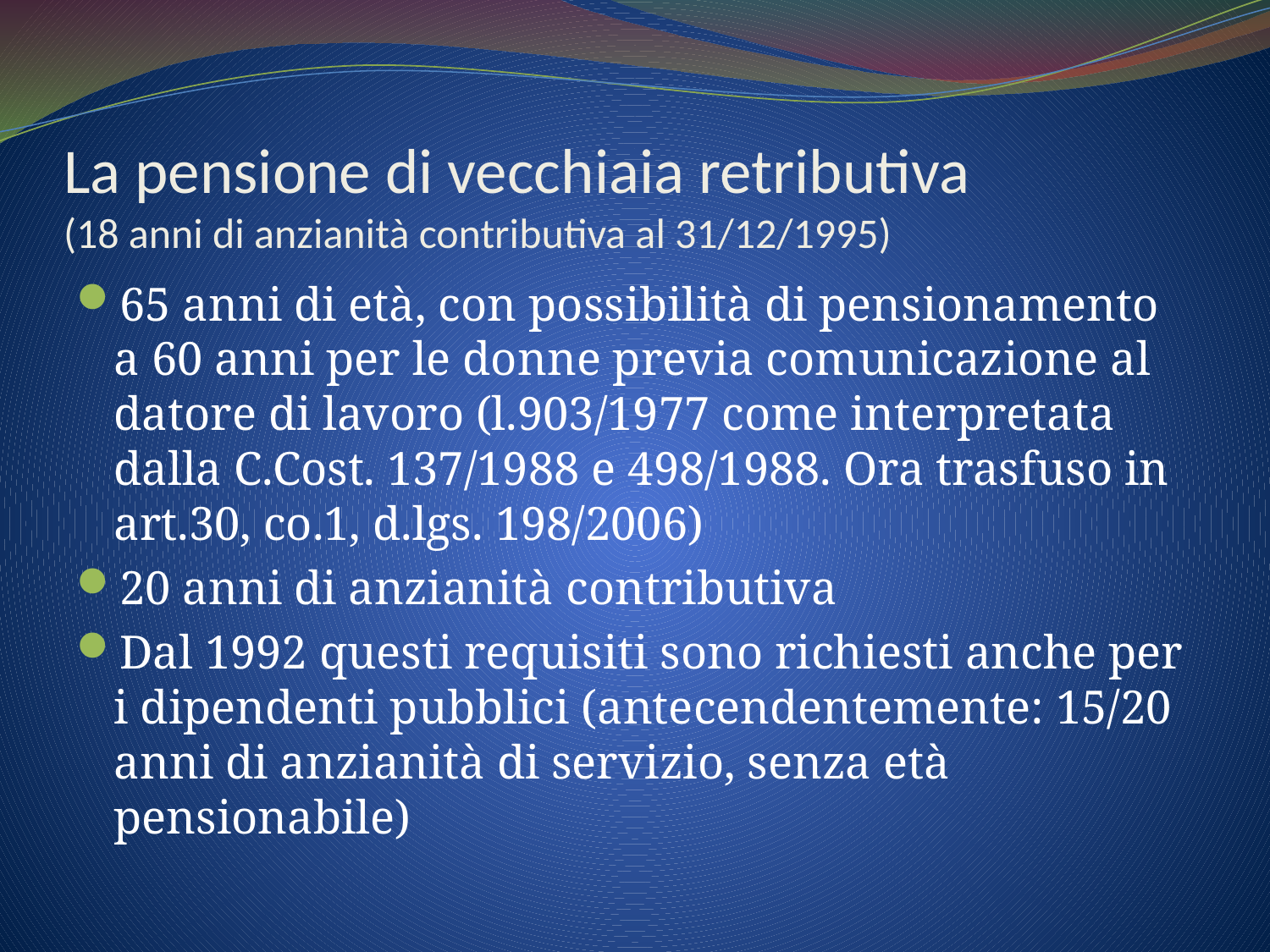

# La pensione di vecchiaia retributiva (18 anni di anzianità contributiva al 31/12/1995)
65 anni di età, con possibilità di pensionamento a 60 anni per le donne previa comunicazione al datore di lavoro (l.903/1977 come interpretata dalla C.Cost. 137/1988 e 498/1988. Ora trasfuso in art.30, co.1, d.lgs. 198/2006)
20 anni di anzianità contributiva
Dal 1992 questi requisiti sono richiesti anche per i dipendenti pubblici (antecendentemente: 15/20 anni di anzianità di servizio, senza età pensionabile)